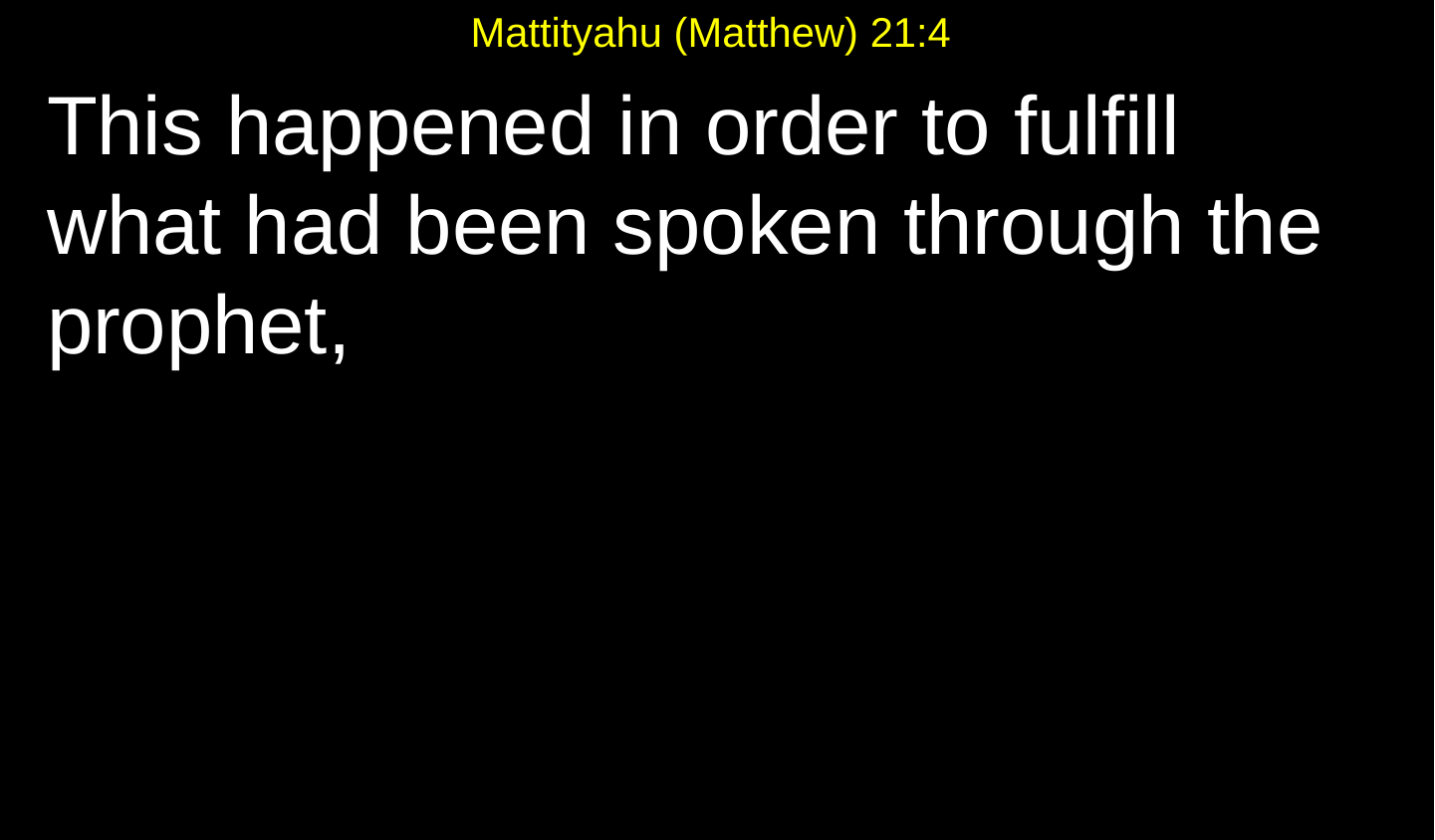

Mattityahu (Matthew) 21:4
This happened in order to fulfill what had been spoken through the prophet,